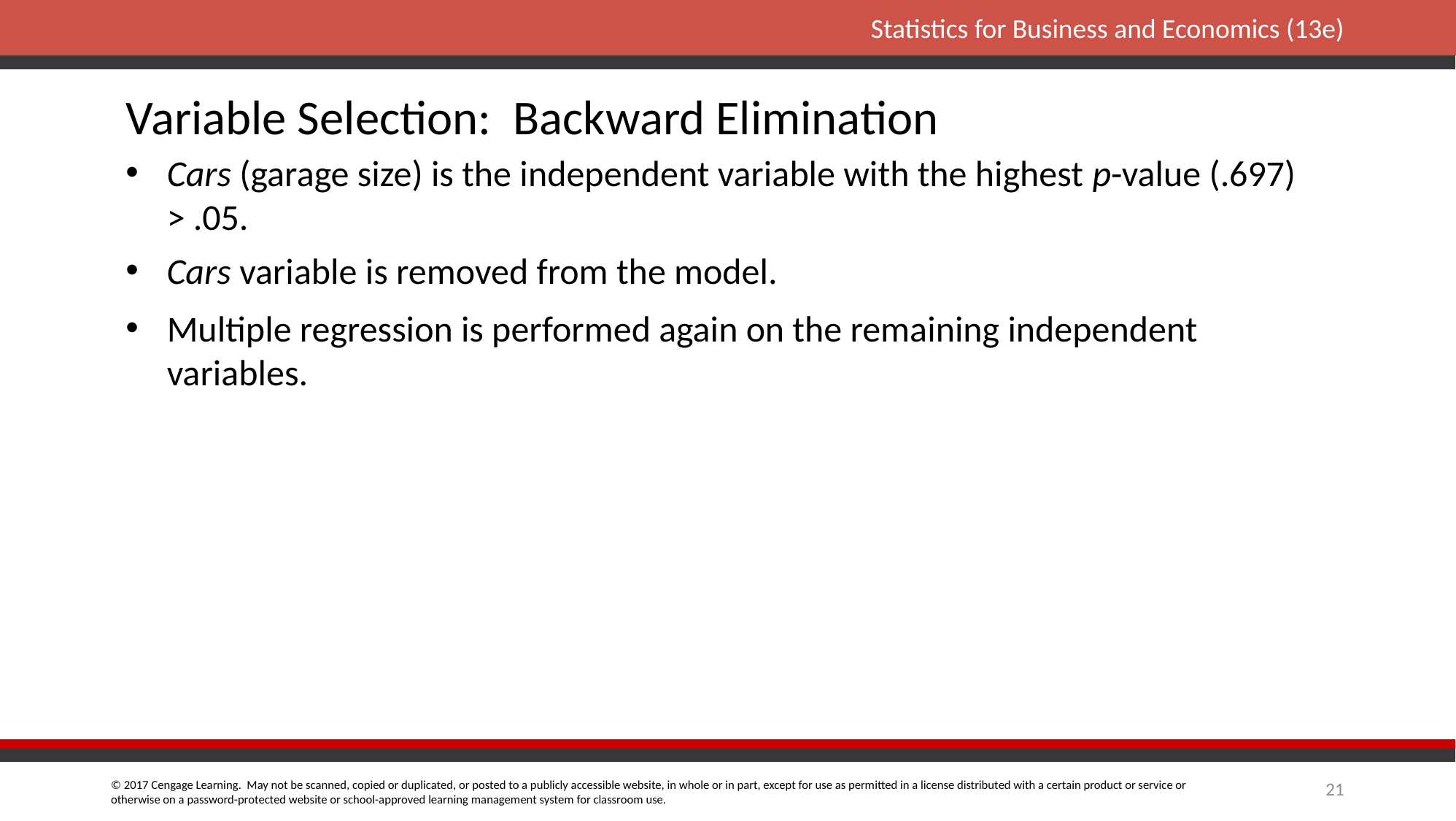

Variable Selection:  Backward Elimination
Cars (garage size) is the independent variable with the highest p-value (.697) > .05.
Cars variable is removed from the model.
Multiple regression is performed again on the remaining independent variables.
21